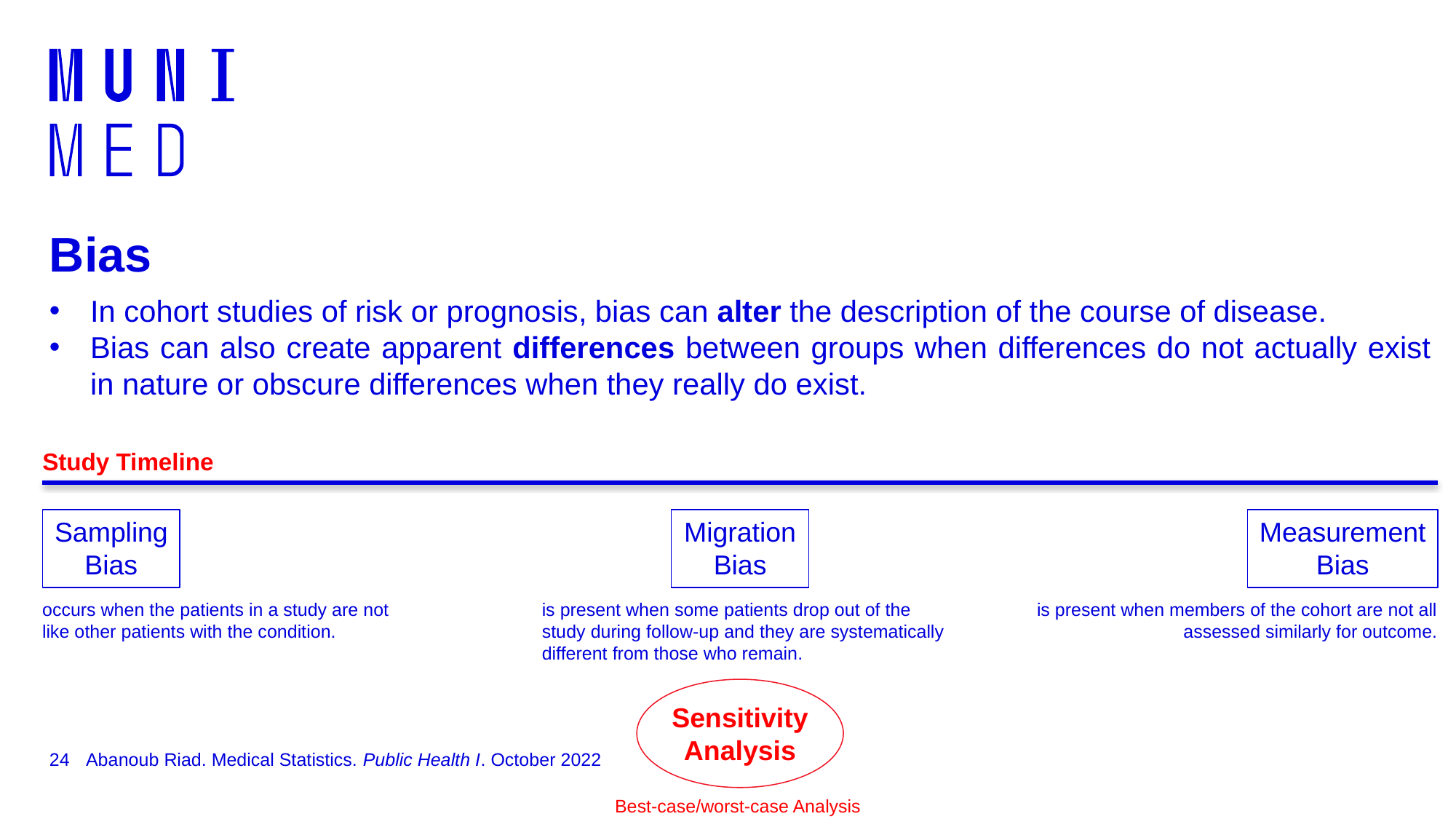

# Bias
In cohort studies of risk or prognosis, bias can alter the description of the course of disease.
Bias can also create apparent differences between groups when differences do not actually exist in nature or obscure differences when they really do exist.
Study Timeline
Migration
Bias
Sampling
Bias
Measurement
Bias
occurs when the patients in a study are not like other patients with the condition.
is present when some patients drop out of the study during follow-up and they are systematically different from those who remain.
is present when members of the cohort are not all assessed similarly for outcome.
Sensitivity
Analysis
24
Abanoub Riad. Medical Statistics. Public Health I. October 2022
Best-case/worst-case Analysis